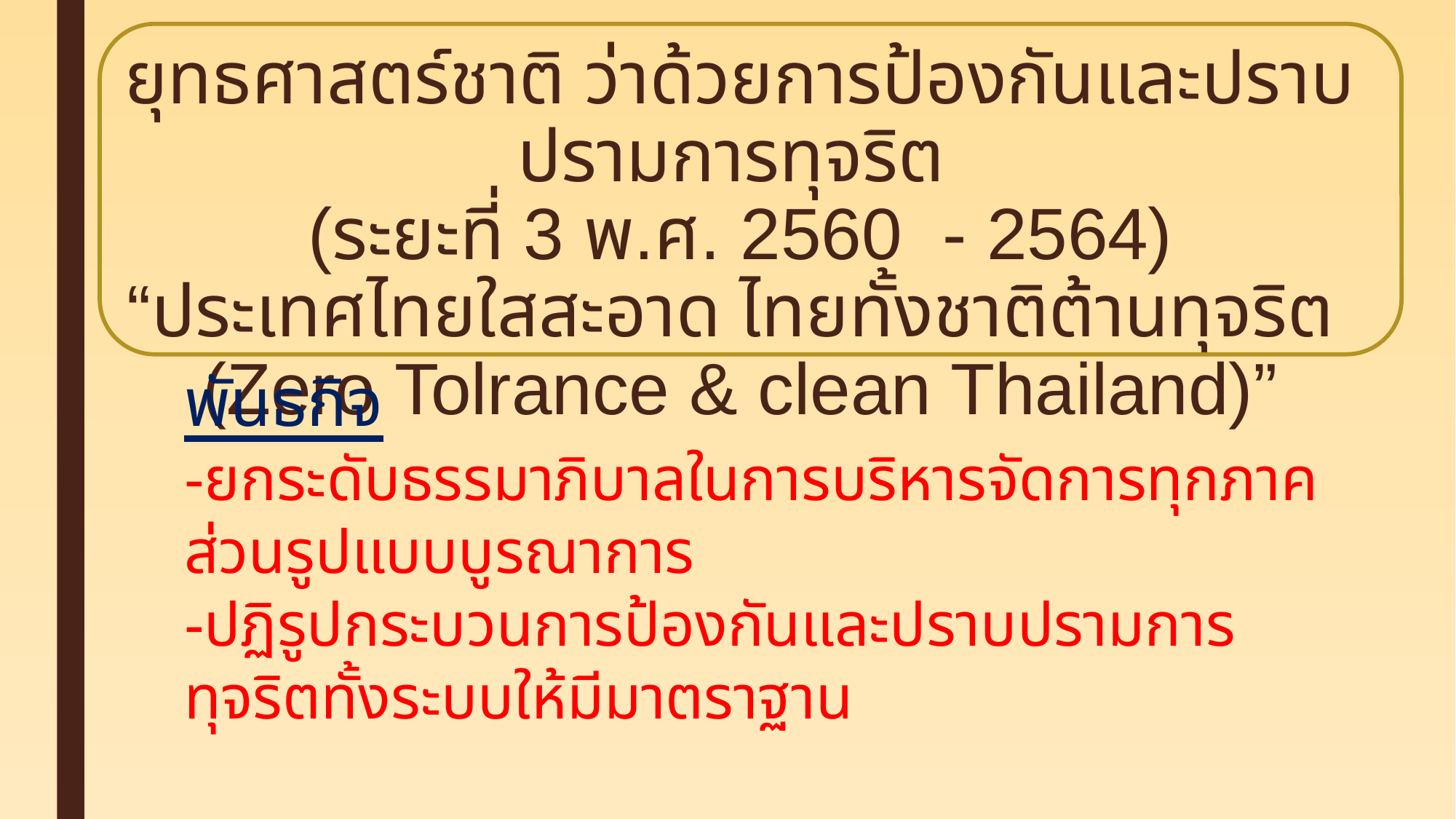

# ยุทธศาสตร์ชาติ ว่าด้วยการป้องกันและปราบปรามการทุจริต (ระยะที่ 3 พ.ศ. 2560  - 2564) “ประเทศไทยใสสะอาด ไทยทั้งชาติต้านทุจริต (Zero Tolrance & clean Thailand)”
พันธกิจ
-ยกระดับธรรมาภิบาลในการบริหารจัดการทุกภาคส่วนรูปแบบบูรณาการ
-ปฏิรูปกระบวนการป้องกันและปราบปรามการทุจริตทั้งระบบให้มีมาตราฐาน